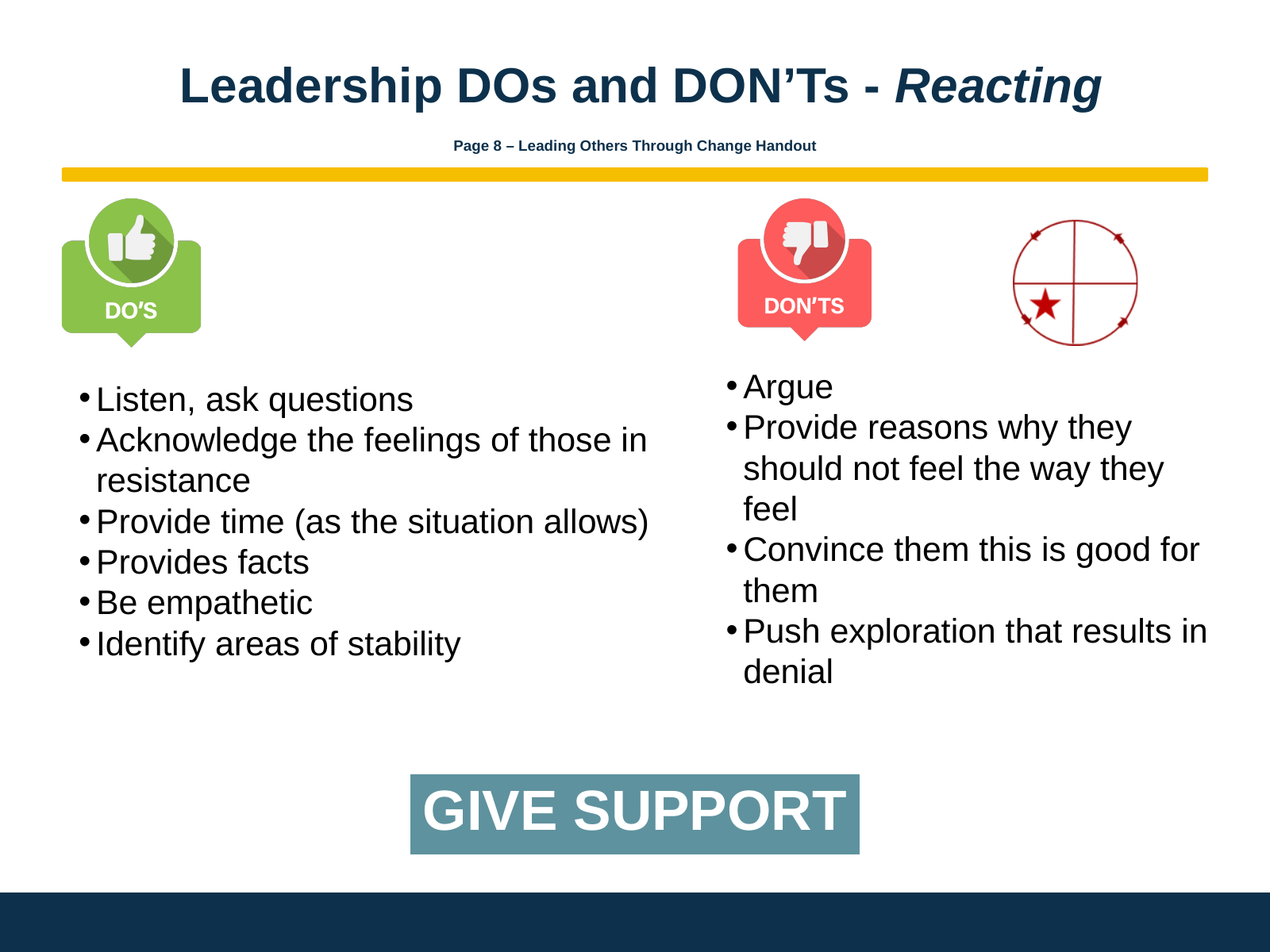

Leadership DOs and DON’Ts - Reacting
Page 8 – Leading Others Through Change Handout

Argue
Provide reasons why they should not feel the way they feel
Convince them this is good for them
Push exploration that results in denial

Listen, ask questions
Acknowledge the feelings of those in resistance
Provide time (as the situation allows)
Provides facts
Be empathetic
Identify areas of stability

GIVE SUPPORT